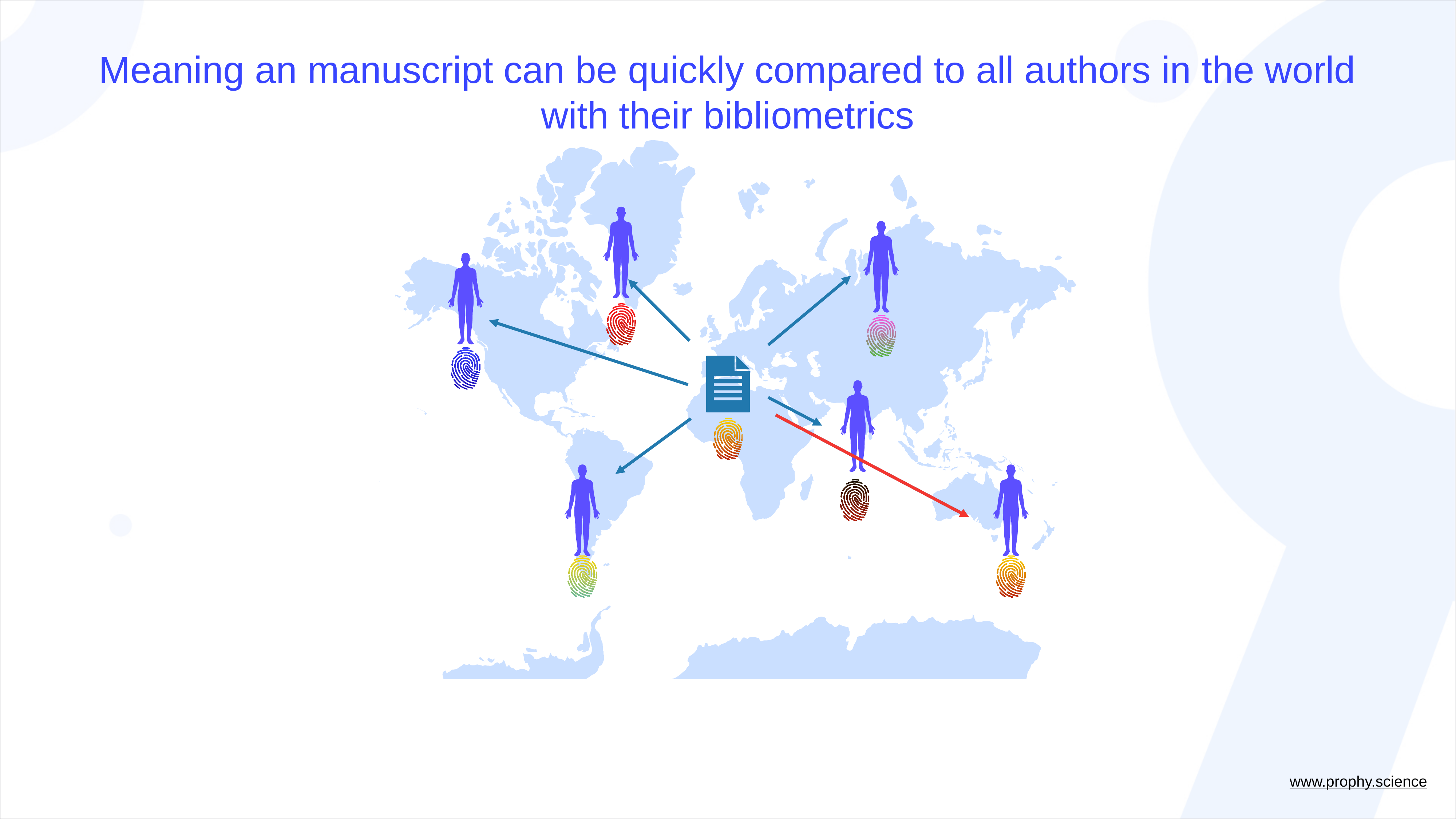

Meaning an manuscript can be quickly compared to all authors in the world with their bibliometrics

www.prophy.science